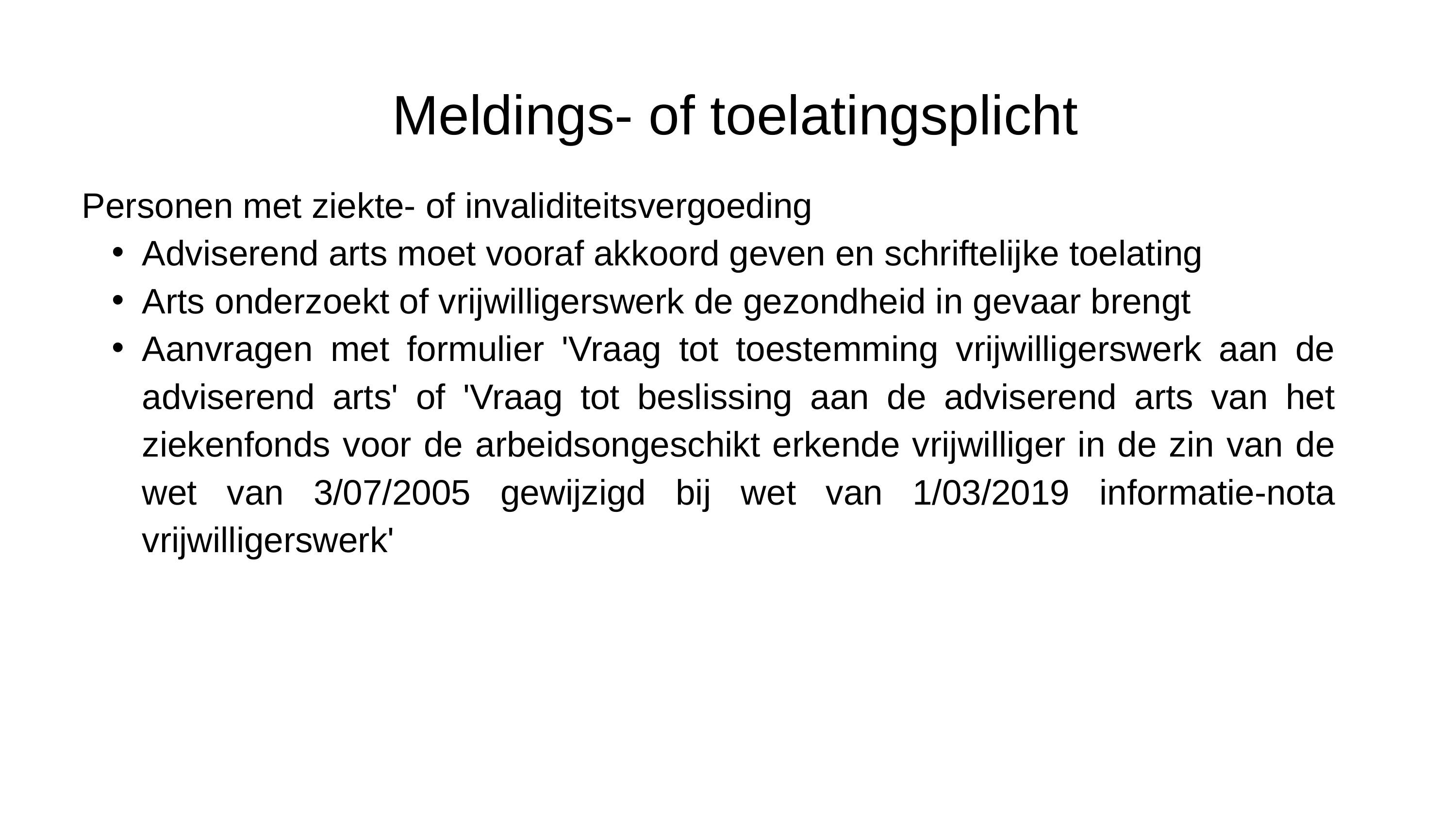

Meldings- of toelatingsplicht
Personen met ziekte- of invaliditeitsvergoeding
Adviserend arts moet vooraf akkoord geven en schriftelijke toelating
Arts onderzoekt of vrijwilligerswerk de gezondheid in gevaar brengt
Aanvragen met formulier 'Vraag tot toestemming vrijwilligerswerk aan de adviserend arts' of 'Vraag tot beslissing aan de adviserend arts van het ziekenfonds voor de arbeidsongeschikt erkende vrijwilliger in de zin van de wet van 3/07/2005 gewijzigd bij wet van 1/03/2019 informatie-nota vrijwilligerswerk'